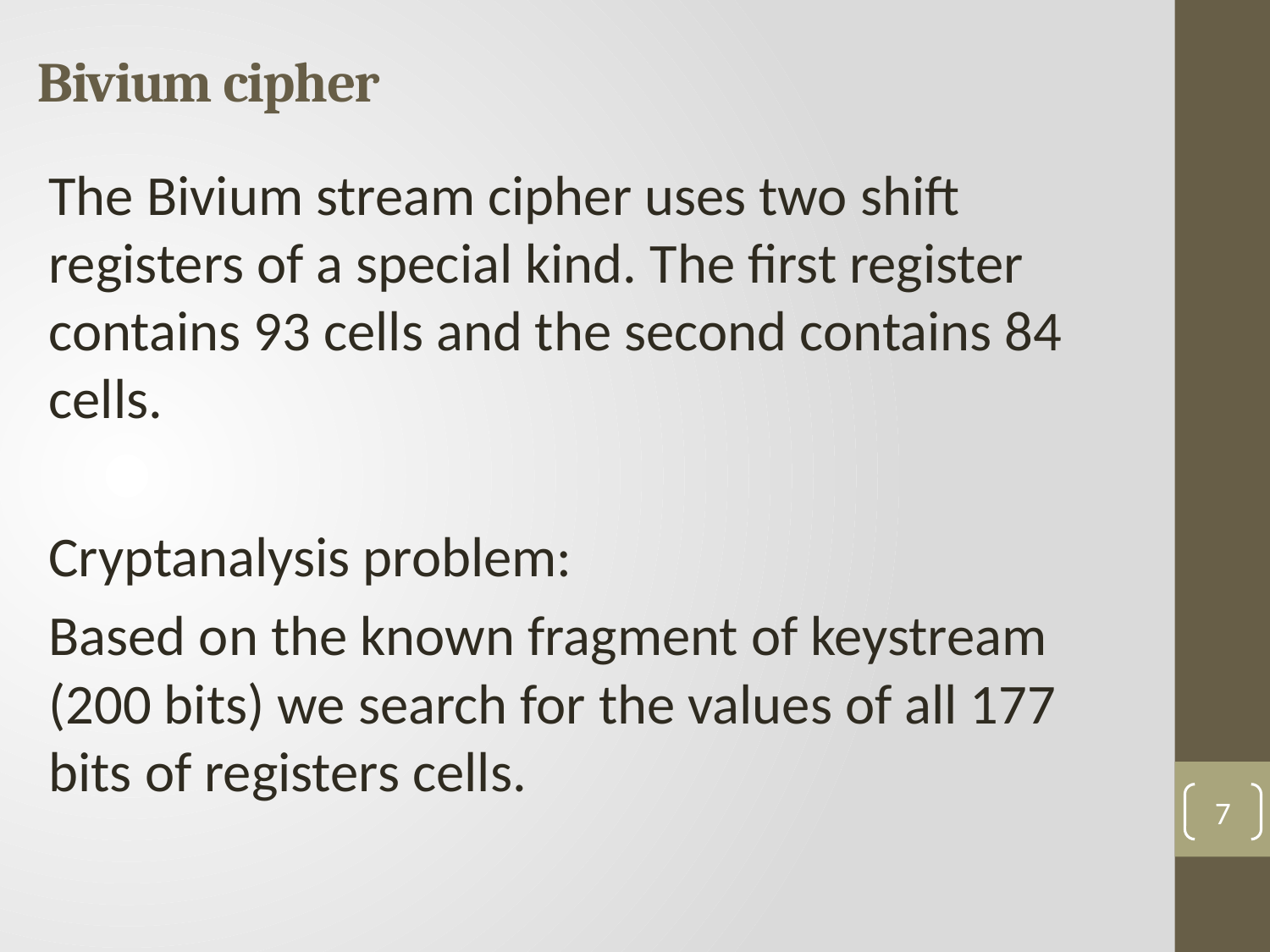

# Bivium cipher
The Bivium stream cipher uses two shift registers of a special kind. The first register contains 93 cells and the second contains 84 cells.

Cryptanalysis problem:
Based on the known fragment of keystream (200 bits) we search for the values of all 177 bits of registers cells.
7